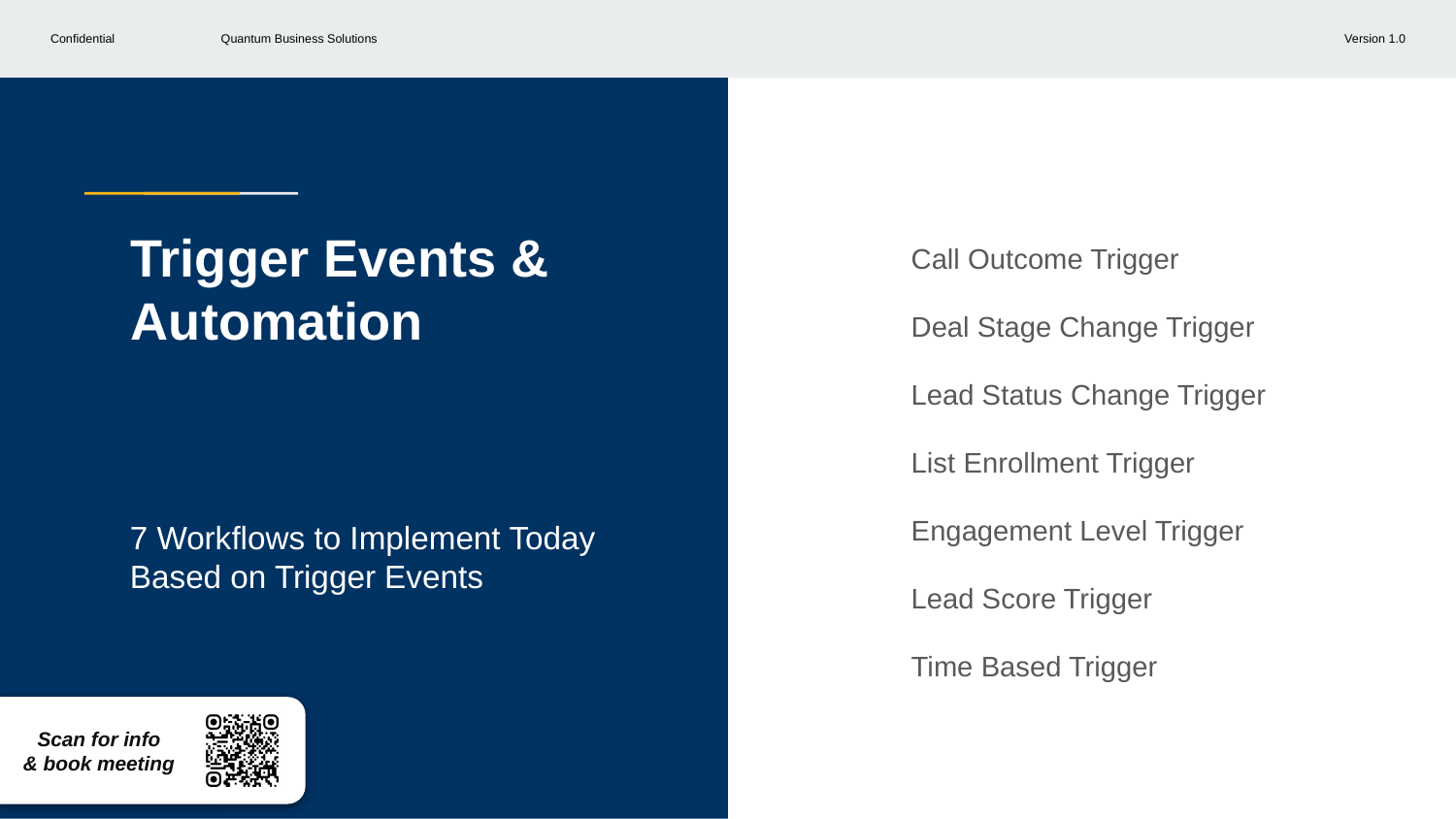

Call Outcome Trigger
Deal Stage Change Trigger
Lead Status Change Trigger
List Enrollment Trigger
Engagement Level Trigger
Lead Score Trigger
Time Based Trigger
# Trigger Events & Automation
7 Workflows to Implement Today Based on Trigger Events